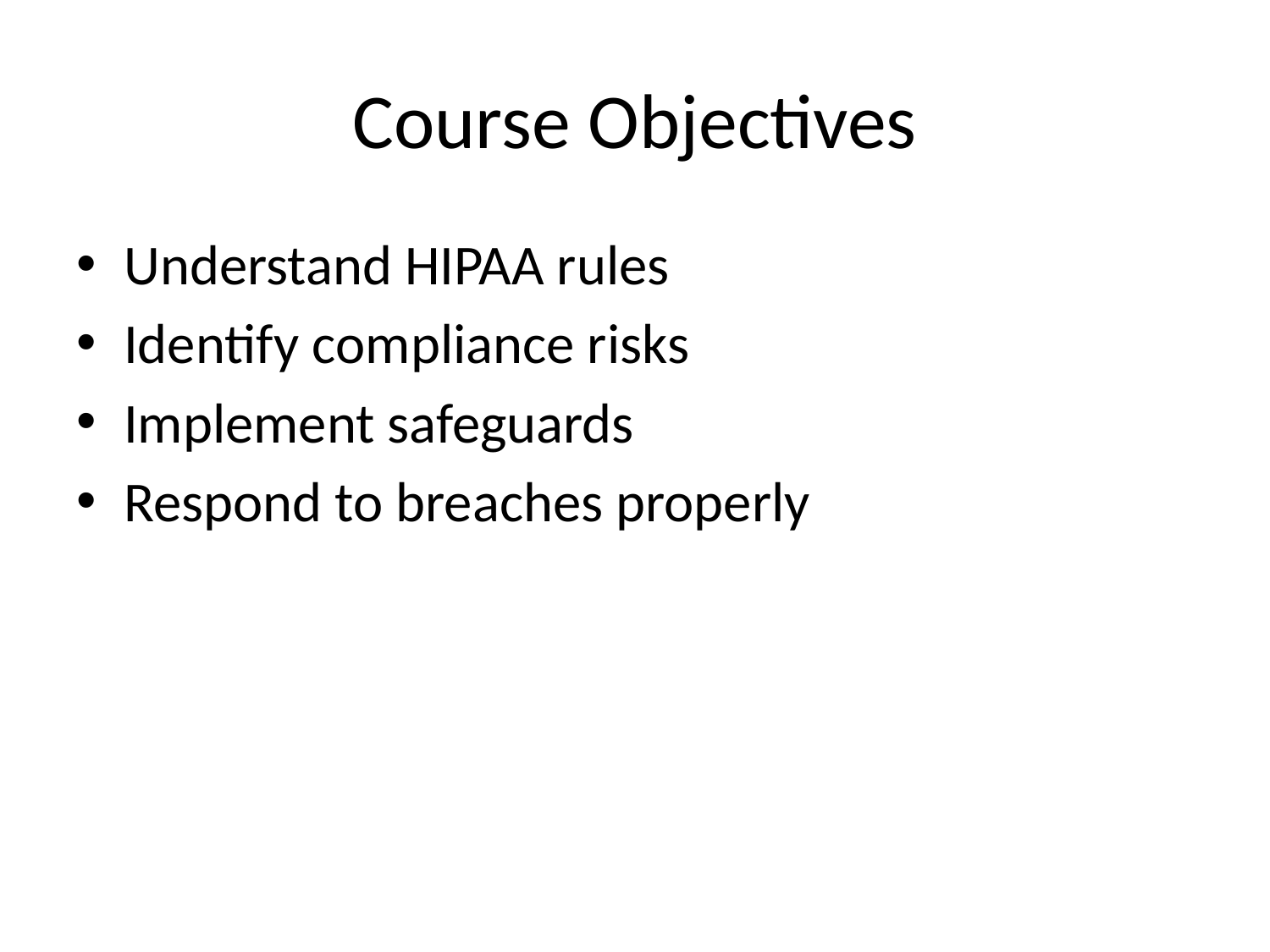

# Course Objectives
Understand HIPAA rules
Identify compliance risks
Implement safeguards
Respond to breaches properly